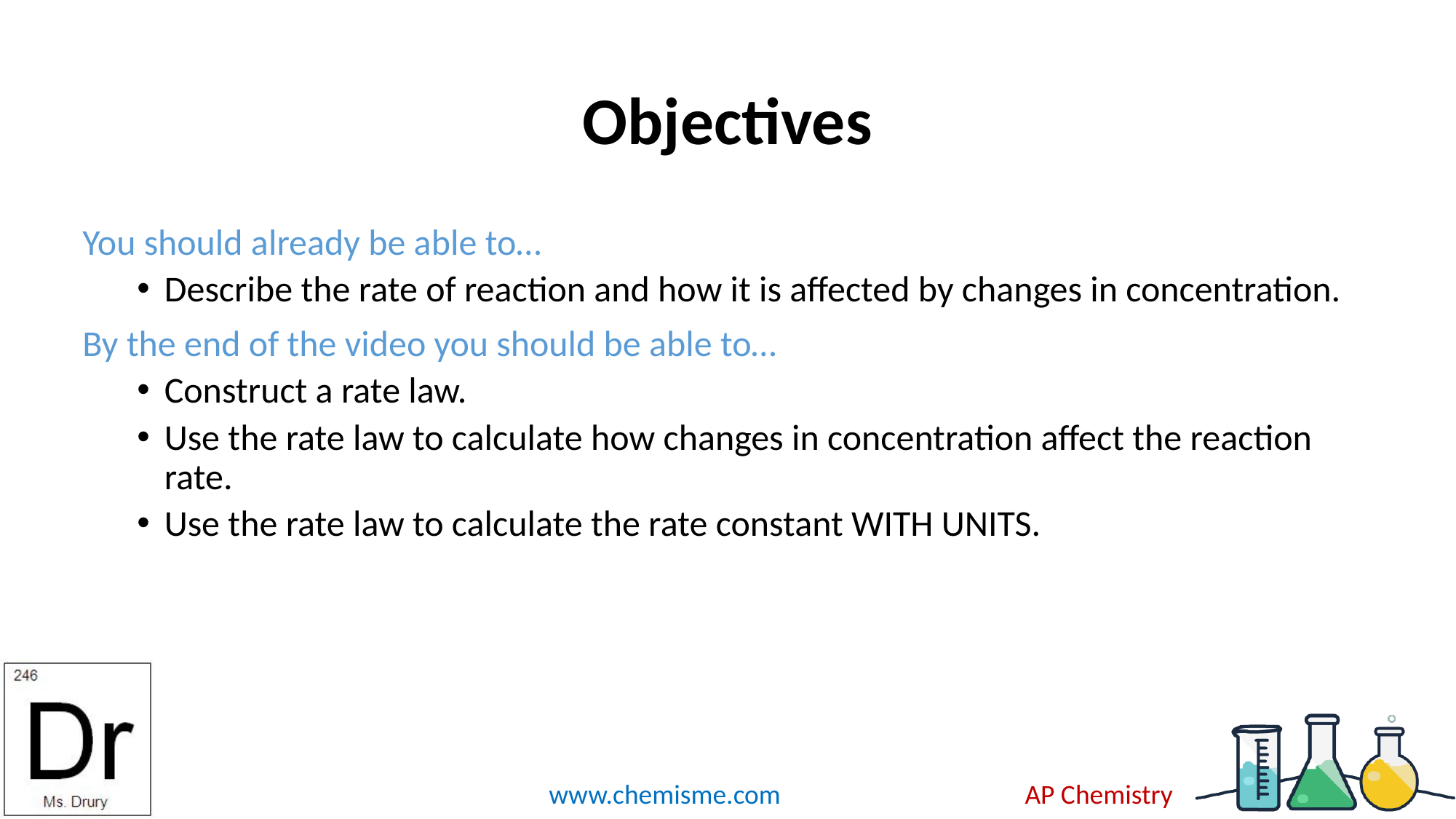

# Objectives
You should already be able to…
Describe the rate of reaction and how it is affected by changes in concentration.
By the end of the video you should be able to…
Construct a rate law.
Use the rate law to calculate how changes in concentration affect the reaction rate.
Use the rate law to calculate the rate constant WITH UNITS.